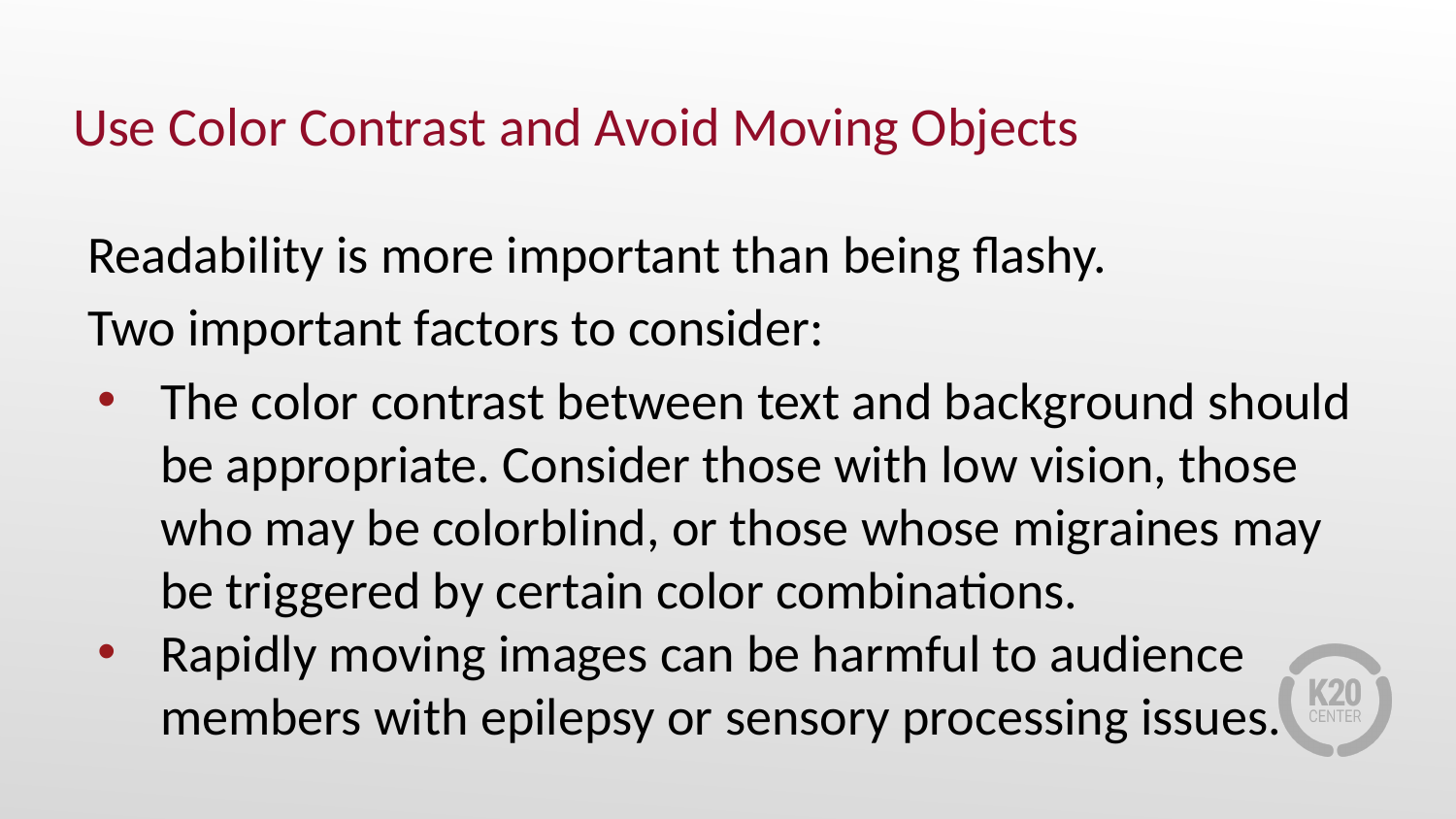

# Use Color Contrast and Avoid Moving Objects
Readability is more important than being flashy.
Two important factors to consider:
The color contrast between text and background should be appropriate. Consider those with low vision, those who may be colorblind, or those whose migraines may be triggered by certain color combinations.
Rapidly moving images can be harmful to audience members with epilepsy or sensory processing issues.